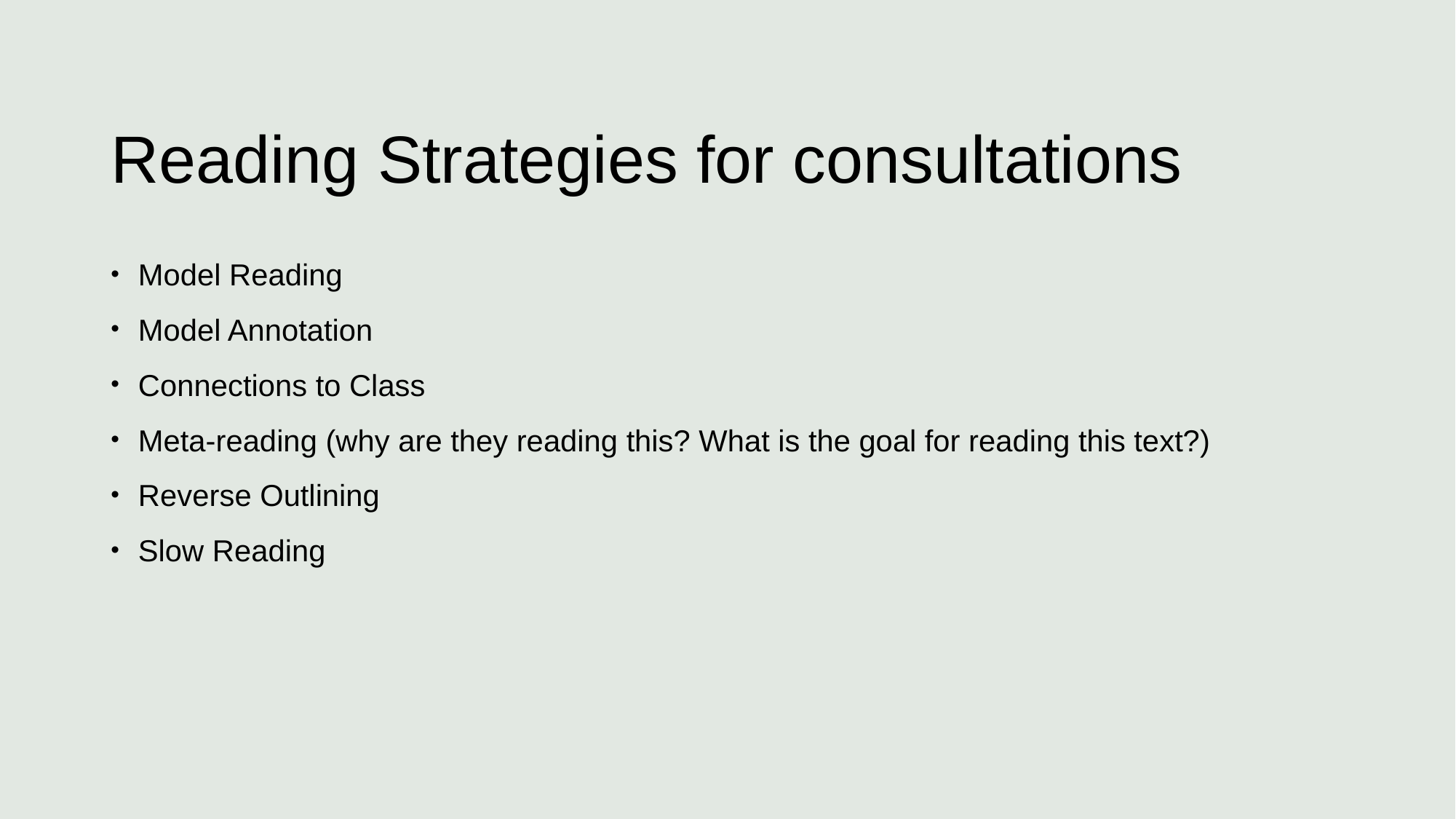

# Reading Strategies for consultations
Model Reading
Model Annotation
Connections to Class
Meta-reading (why are they reading this? What is the goal for reading this text?)
Reverse Outlining
Slow Reading